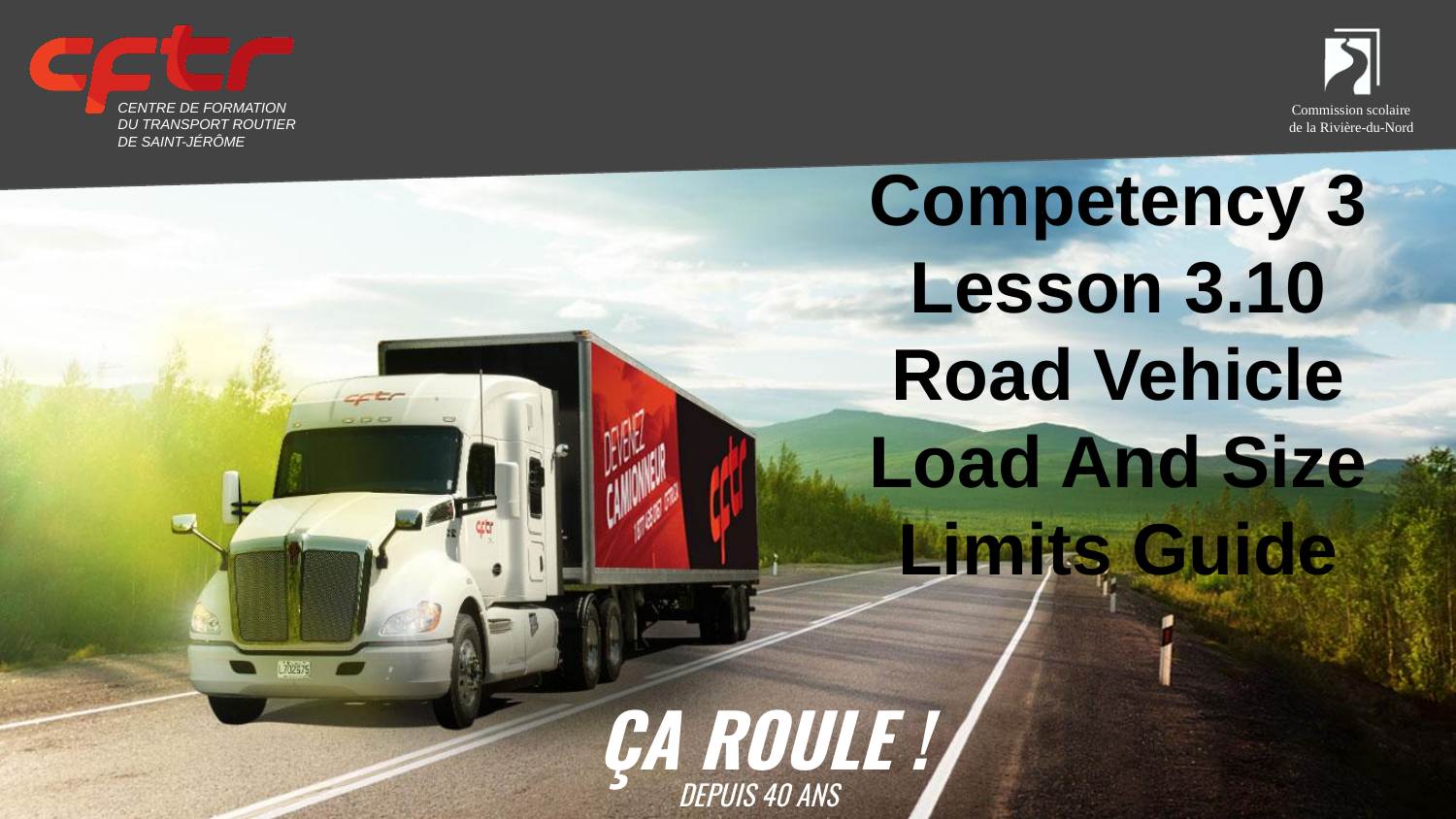

# Competency 3 Lesson 3.10
Road Vehicle Load And Size Limits Guide